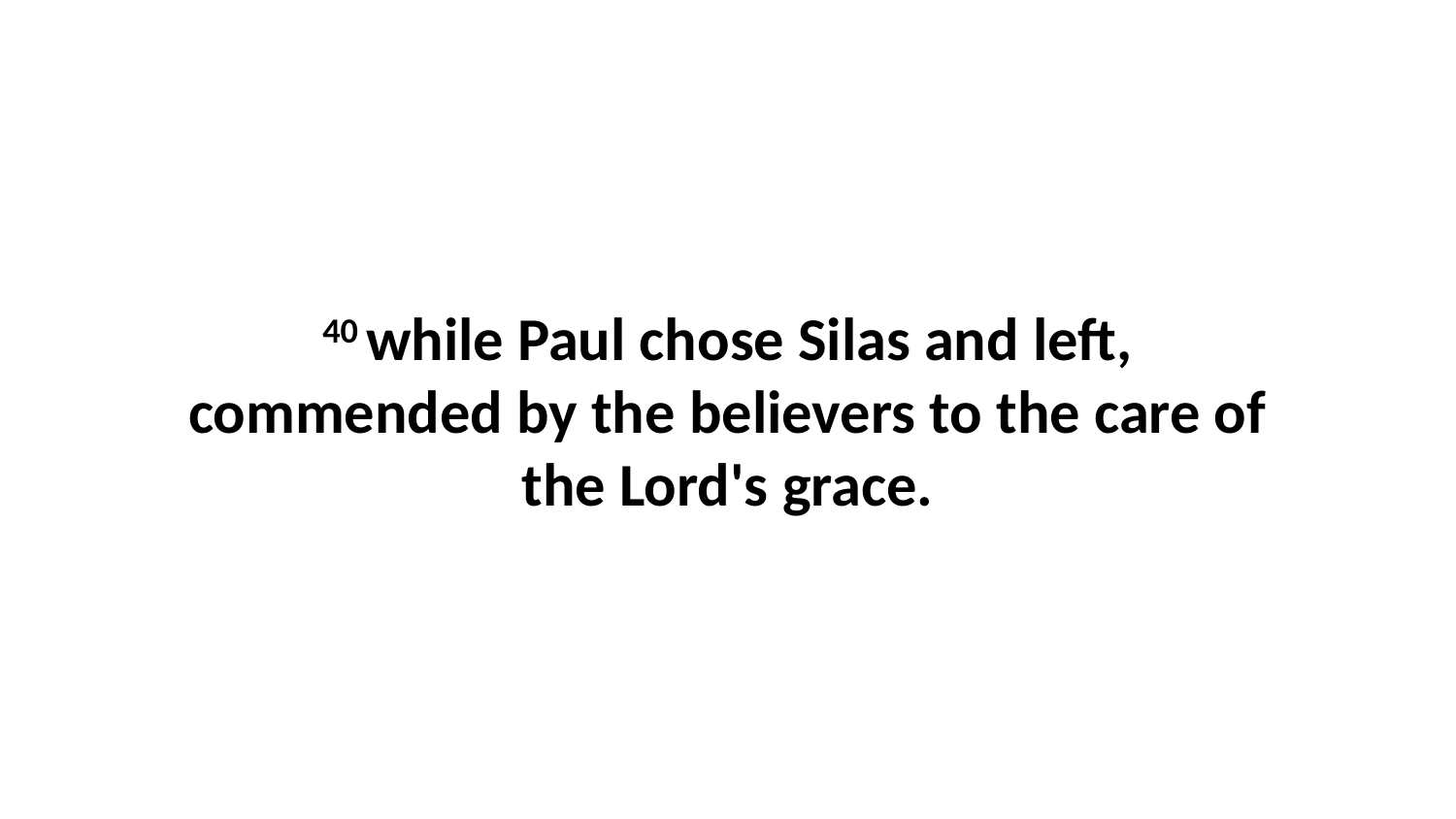

40 while Paul chose Silas and left, commended by the believers to the care of the Lord's grace.